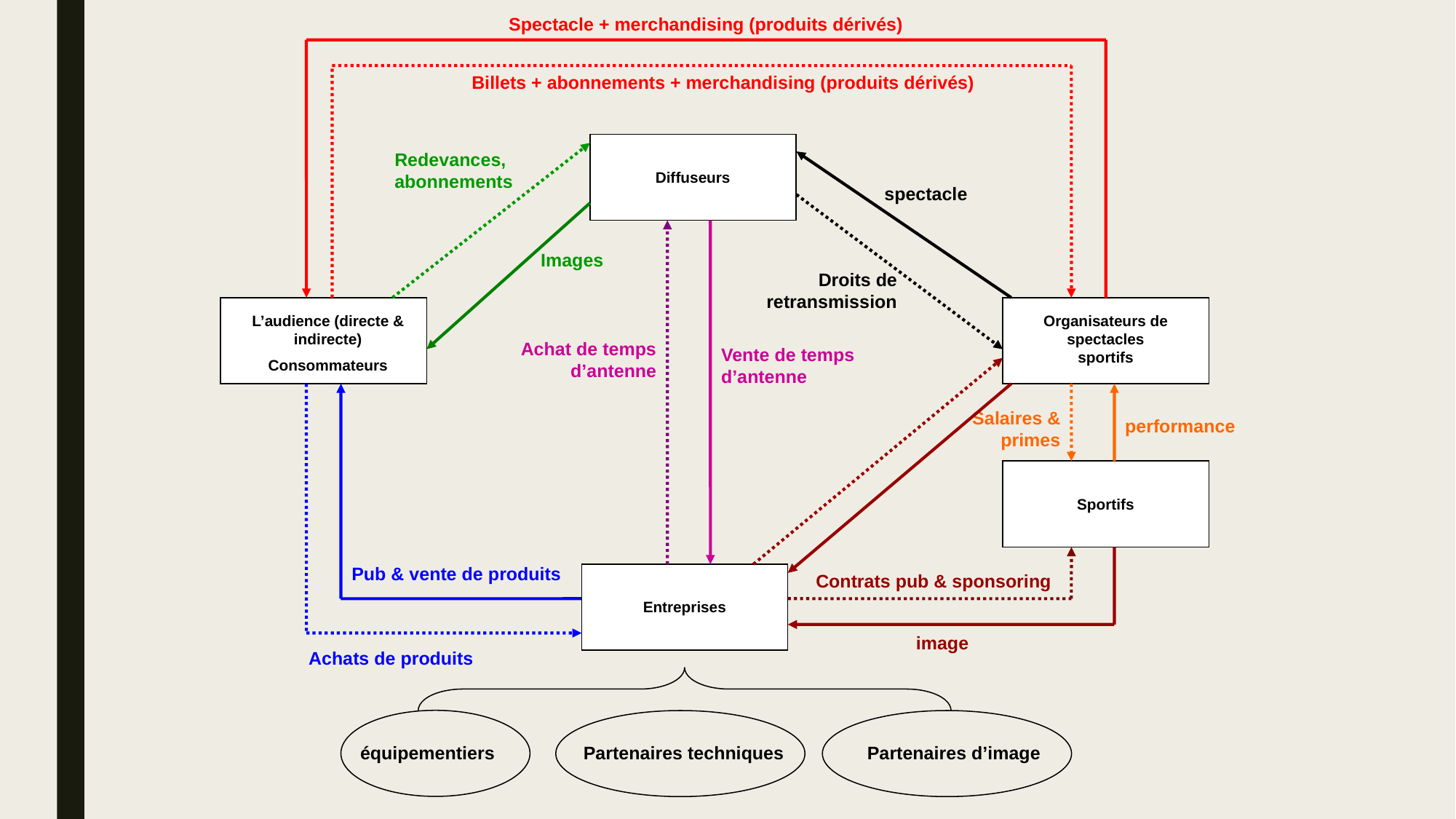

Spectacle + merchandising (produits dérivés)

Billets + abonnements + merchandising (produits dérivés)

Redevances, abonnements

Diffuseurs

spectacle

Images
Droits de retransmission

L’audience (directe & indirecte)
Consommateurs

Organisateurs de spectacles sportifs

Achat de temps d’antenne
Vente de temps d’antenne

Salaires & primes
performance

Sportifs

Pub & vente de produits
Contrats pub & sponsoring

Entreprises

image

Achats de produits

équipementiers
Partenaires techniques
Partenaires d’image